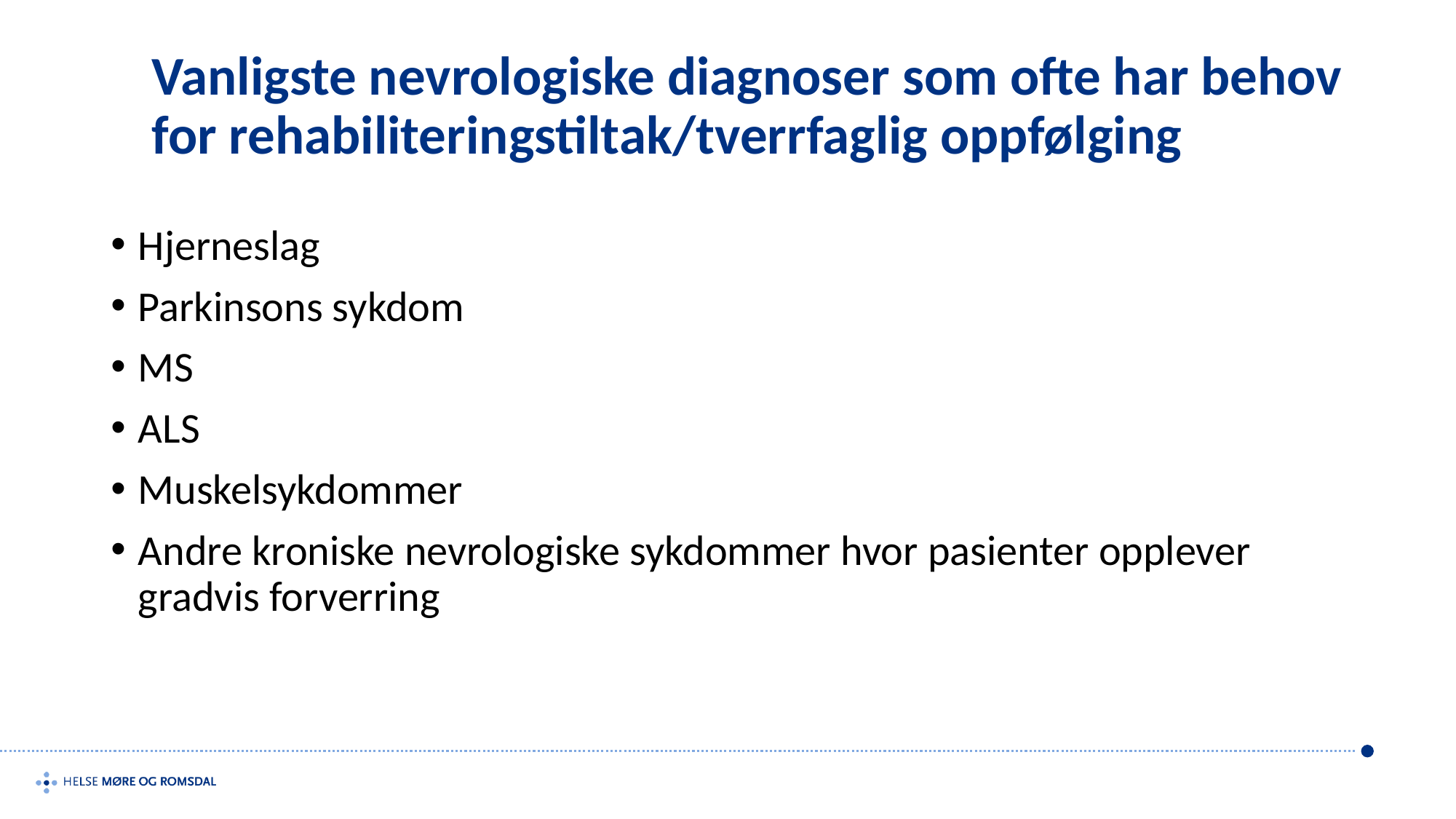

# Vanligste nevrologiske diagnoser som ofte har behov for rehabiliteringstiltak/tverrfaglig oppfølging
Hjerneslag
Parkinsons sykdom
MS
ALS
Muskelsykdommer
Andre kroniske nevrologiske sykdommer hvor pasienter opplever gradvis forverring